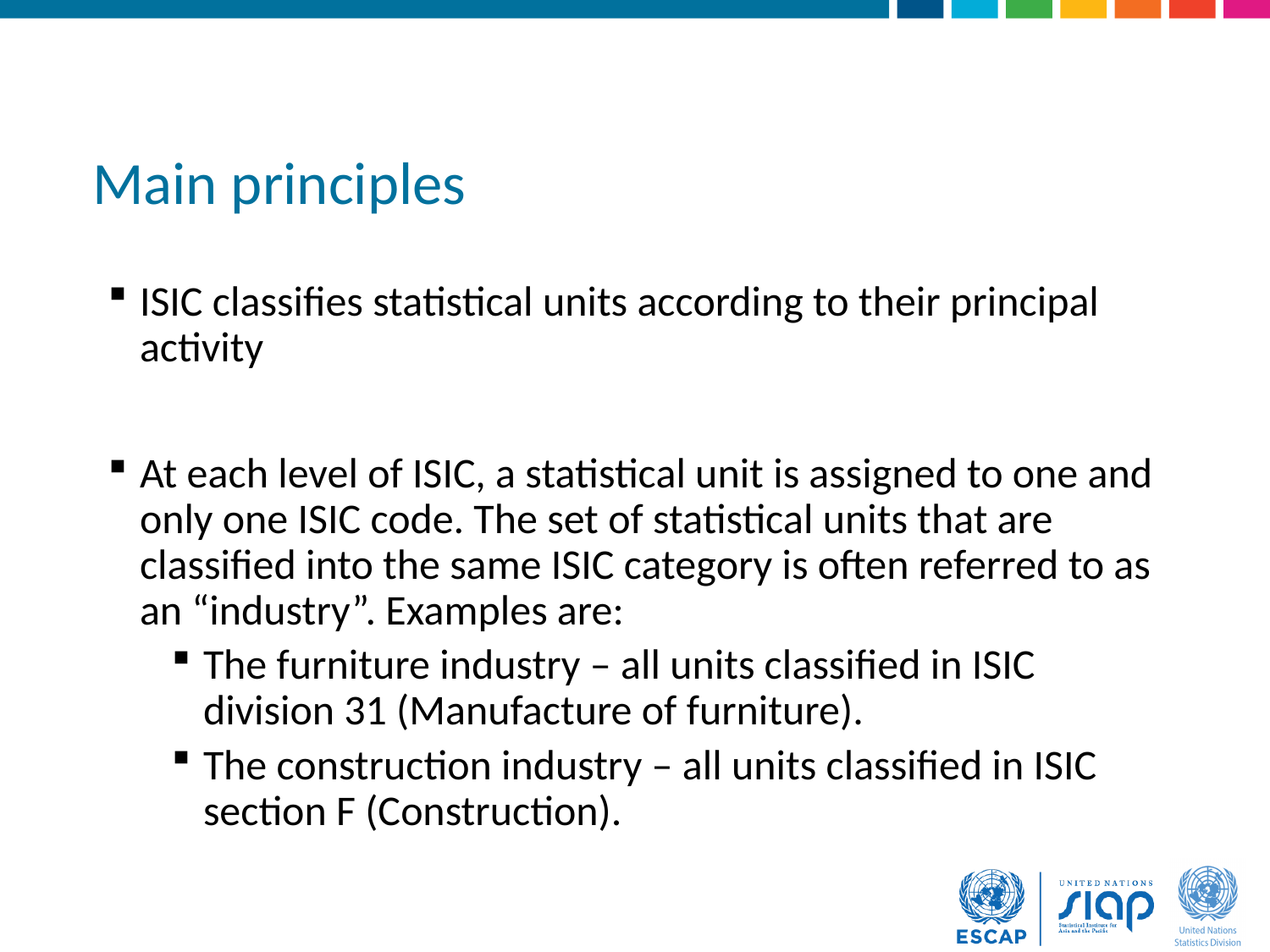

# Main principles
ISIC classifies statistical units according to their principal activity

At each level of ISIC, a statistical unit is assigned to one and only one ISIC code. The set of statistical units that are classified into the same ISIC category is often referred to as an “industry”. Examples are:
The furniture industry – all units classified in ISIC division 31 (Manufacture of furniture).
The construction industry – all units classified in ISIC section F (Construction).